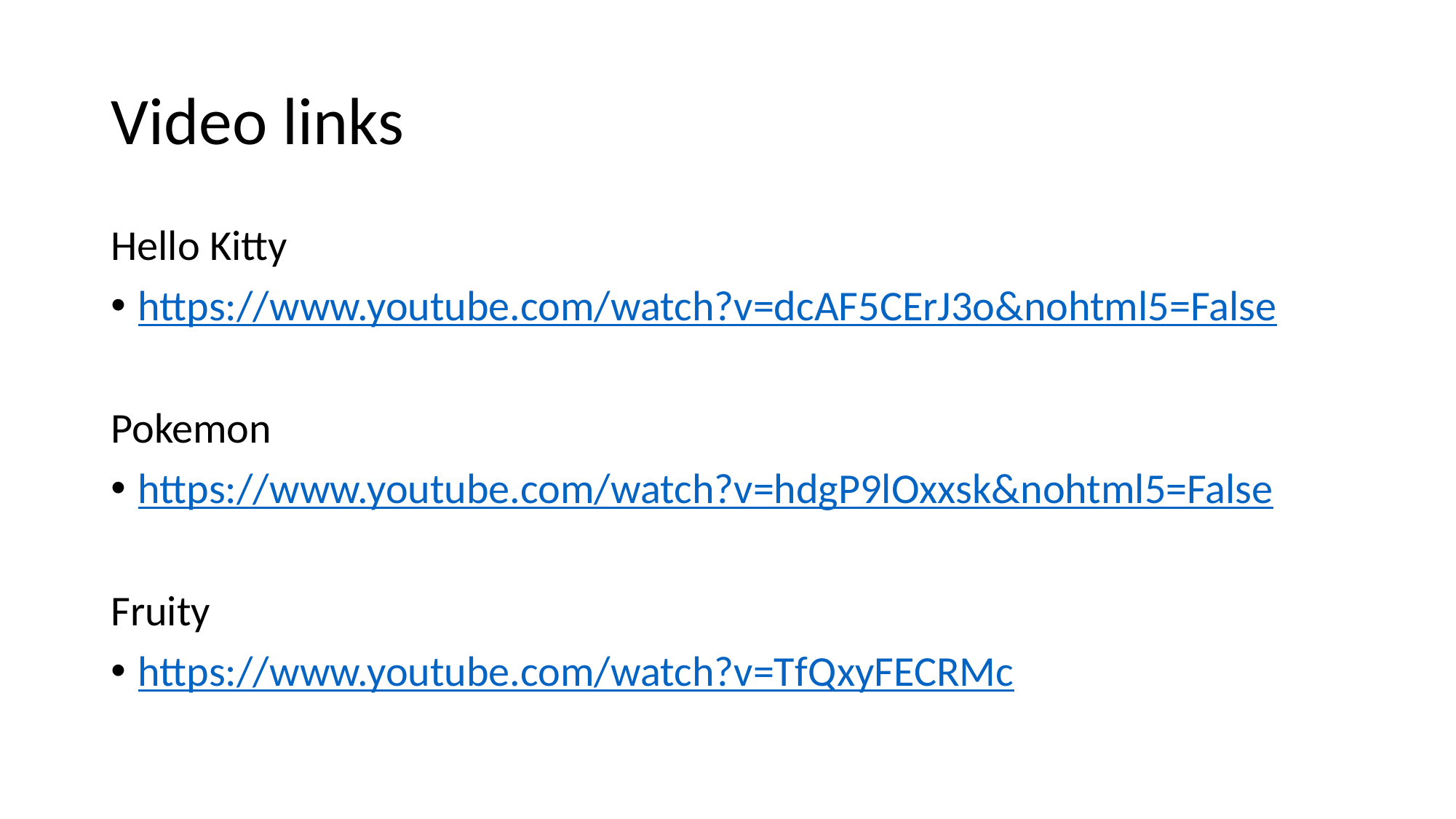

# Video links
Hello Kitty
https://www.youtube.com/watch?v=dcAF5CErJ3o&nohtml5=False

Pokemon
https://www.youtube.com/watch?v=hdgP9lOxxsk&nohtml5=False

Fruity
https://www.youtube.com/watch?v=TfQxyFECRMc